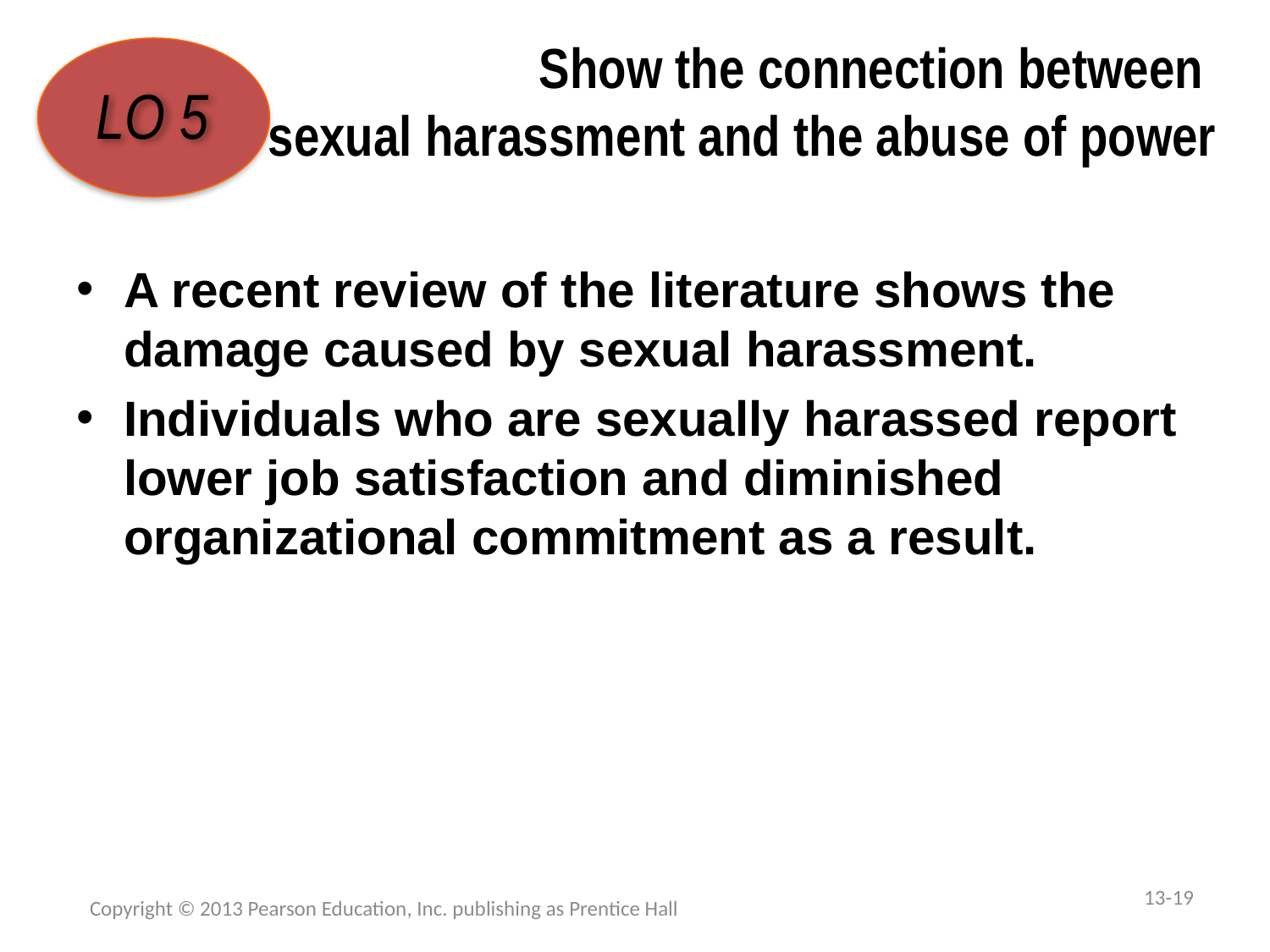

# Show the connection between sexual harassment and the abuse of power

LO 5
A recent review of the literature shows the damage caused by sexual harassment.
Individuals who are sexually harassed report lower job satisfaction and diminished organizational commitment as a result.
13-19
Copyright © 2013 Pearson Education, Inc. publishing as Prentice Hall
1